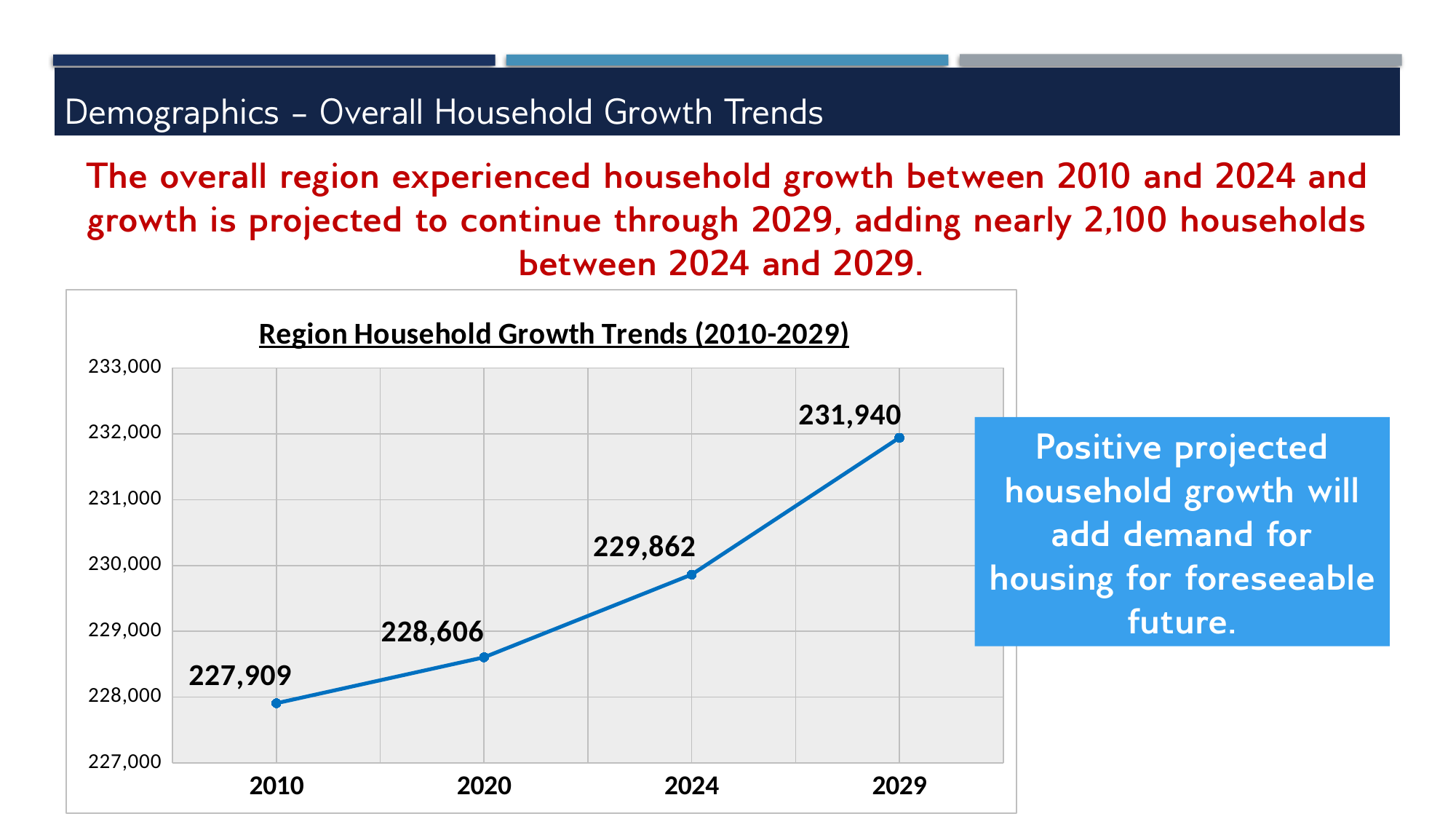

Demographics – Overall Household Growth Trends
The overall region experienced household growth between 2010 and 2024 and growth is projected to continue through 2029, adding nearly 2,100 households between 2024 and 2029.

### Chart: Region Household Growth Trends (2010-2029)

| Category |  |
|---|---|
| 2010 | 227909.0 |
| 2020 | 228606.0 |
| 2024 | 229862.0 |
| 2029 | 231940.0 |
Positive projected household growth will add demand for housing for foreseeable future.